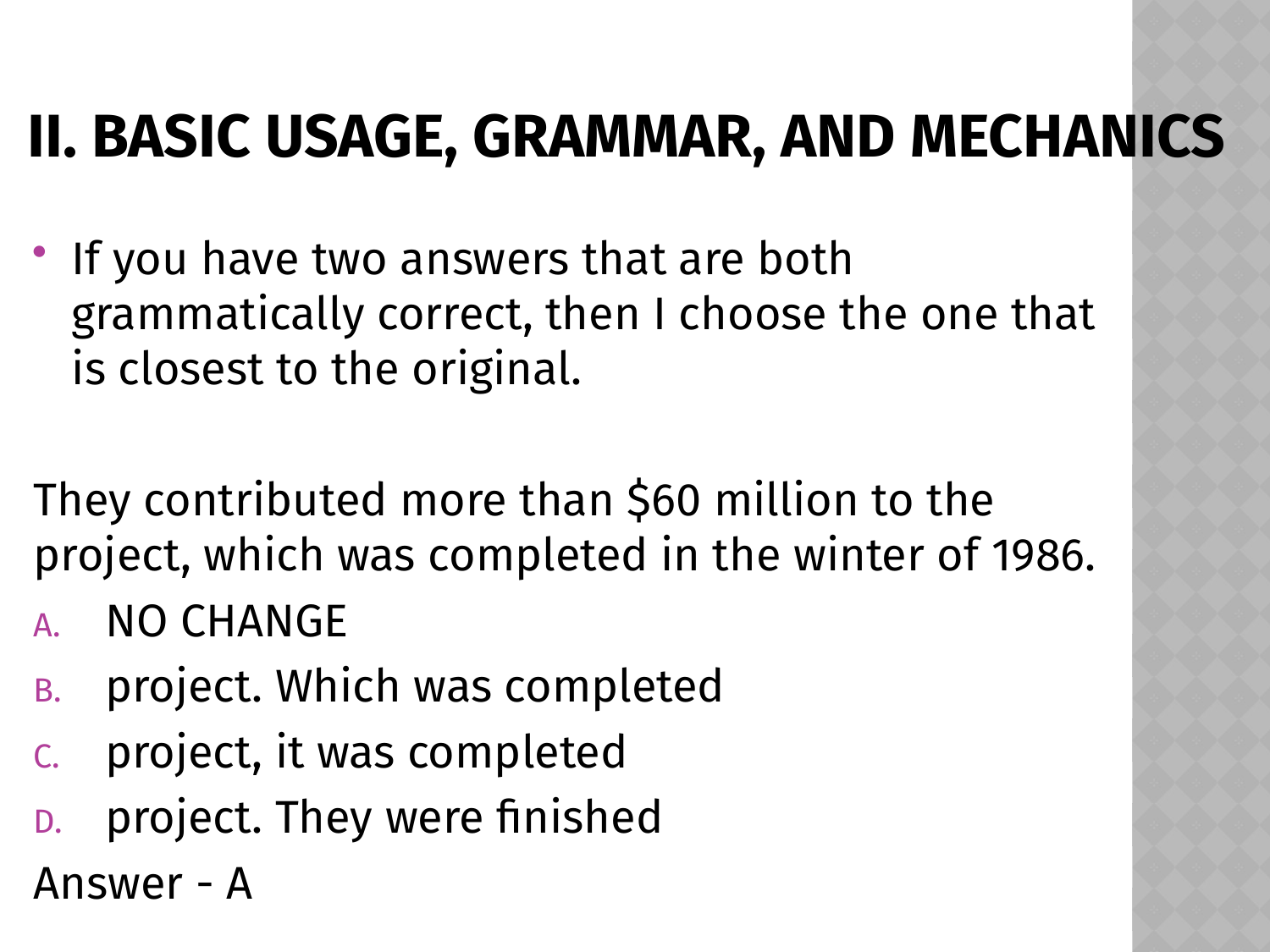

# II. Basic Usage, Grammar, and Mechanics
If you have two answers that are both grammatically correct, then I choose the one that is closest to the original.

They contributed more than $60 million to the project, which was completed in the winter of 1986.
NO CHANGE
project. Which was completed
project, it was completed
project. They were finished
Answer - A